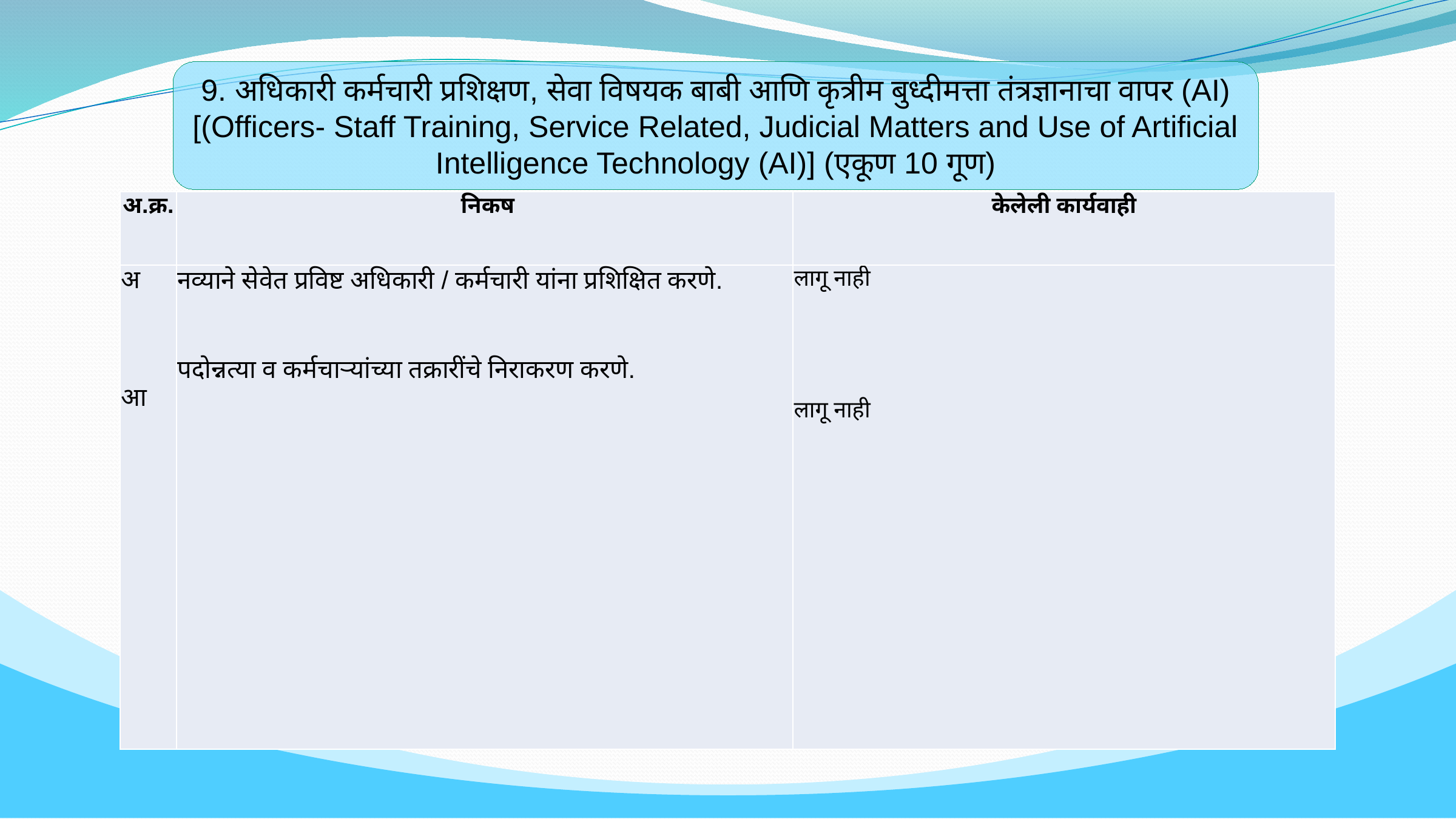

9. अधिकारी कर्मचारी प्रशिक्षण, सेवा विषयक बाबी आणि कृत्रीम बुध्दीमत्ता तंत्रज्ञानाचा वापर (AI) [(Officers- Staff Training, Service Related, Judicial Matters and Use of Artificial Intelligence Technology (AI)] (एकूण 10 गूण)
| अ.क्र. | निकष | केलेली कार्यवाही |
| --- | --- | --- |
| अ आ | नव्याने सेवेत प्रविष्ट अधिकारी / कर्मचारी यांना प्रशिक्षित करणे. पदोन्नत्या व कर्मचाऱ्यांच्या तक्रारींचे निराकरण करणे. | लागू नाही लागू नाही |

SRO AMBAD -1
20